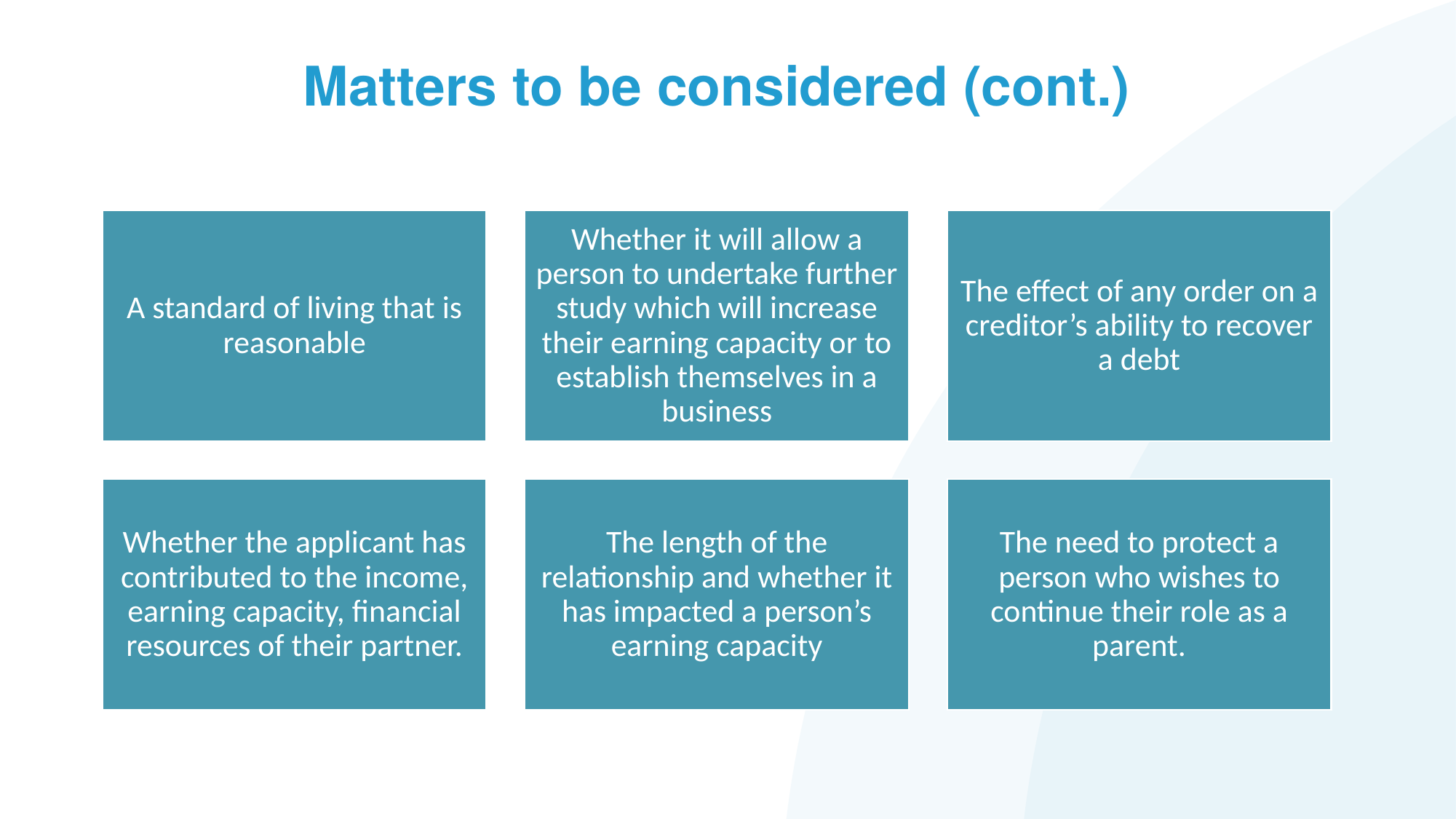

# Matters to be considered (cont.)
A standard of living that is reasonable
Whether it will allow a person to undertake further study which will increase their earning capacity or to establish themselves in a business
The effect of any order on a creditor’s ability to recover a debt
Whether the applicant has contributed to the income, earning capacity, financial resources of their partner.
The length of the relationship and whether it has impacted a person’s earning capacity
The need to protect a person who wishes to continue their role as a parent.